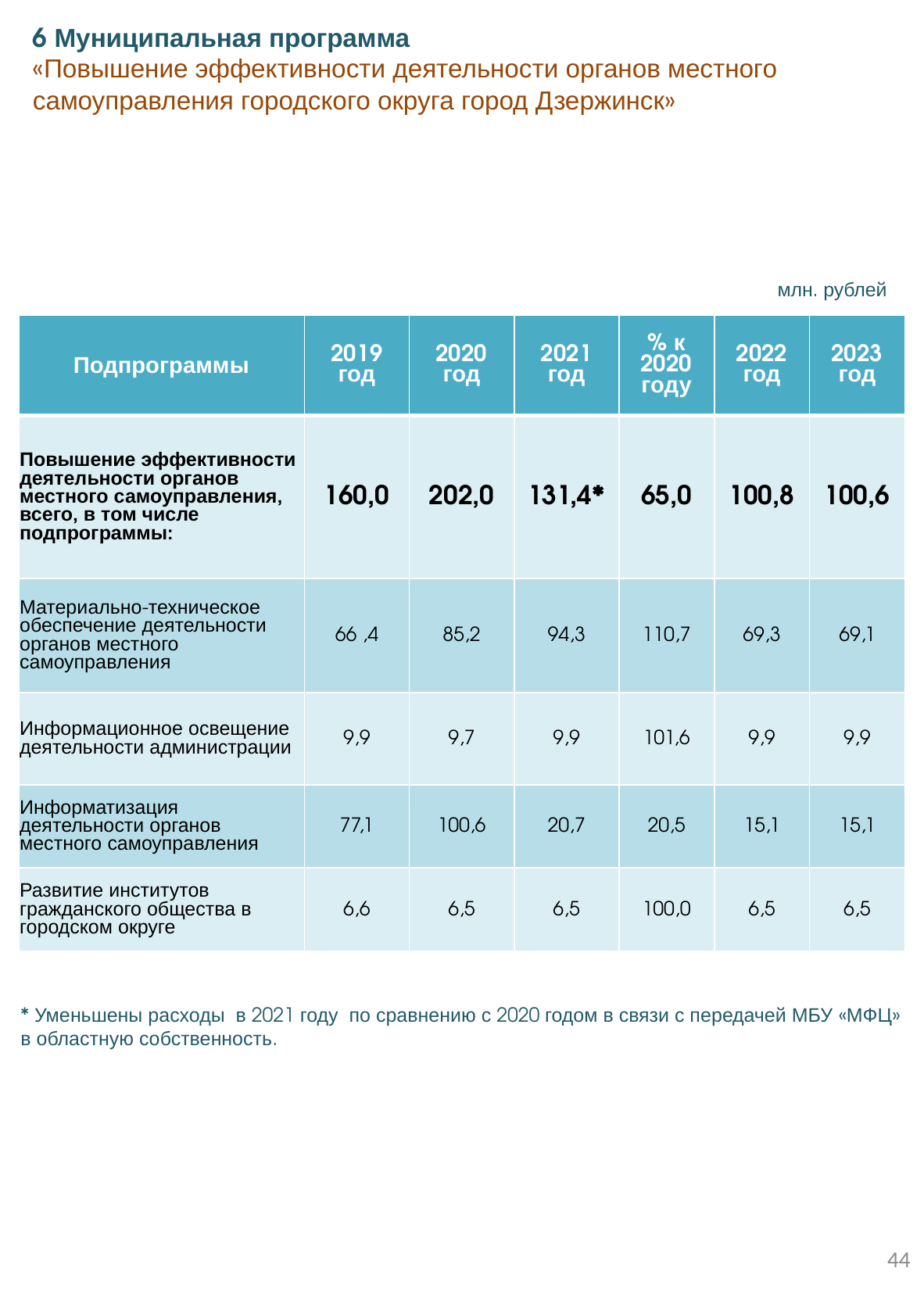

6 Муниципальная программа
«Повышение эффективности деятельности органов местного самоуправления городского округа город Дзержинск»
млн. рублей
| Подпрограммы | 2019 год | 2020 год | 2021 год | % к 2020 году | 2022 год | 2023 год |
| --- | --- | --- | --- | --- | --- | --- |
| Повышение эффективности деятельности органов местного самоуправления, всего, в том числе подпрограммы: | 160,0 | 202,0 | 131,4\* | 65,0 | 100,8 | 100,6 |
| Материально-техническое обеспечение деятельности органов местного самоуправления | 66 ,4 | 85,2 | 94,3 | 110,7 | 69,3 | 69,1 |
| Информационное освещение деятельности администрации | 9,9 | 9,7 | 9,9 | 101,6 | 9,9 | 9,9 |
| Информатизация деятельности органов местного самоуправления | 77,1 | 100,6 | 20,7 | 20,5 | 15,1 | 15,1 |
| Развитие институтов гражданского общества в городском округе | 6,6 | 6,5 | 6,5 | 100,0 | 6,5 | 6,5 |
* Уменьшены расходы  в 2021 году  по сравнению с 2020 годом в связи с передачей МБУ «МФЦ» в областную собственность.
44